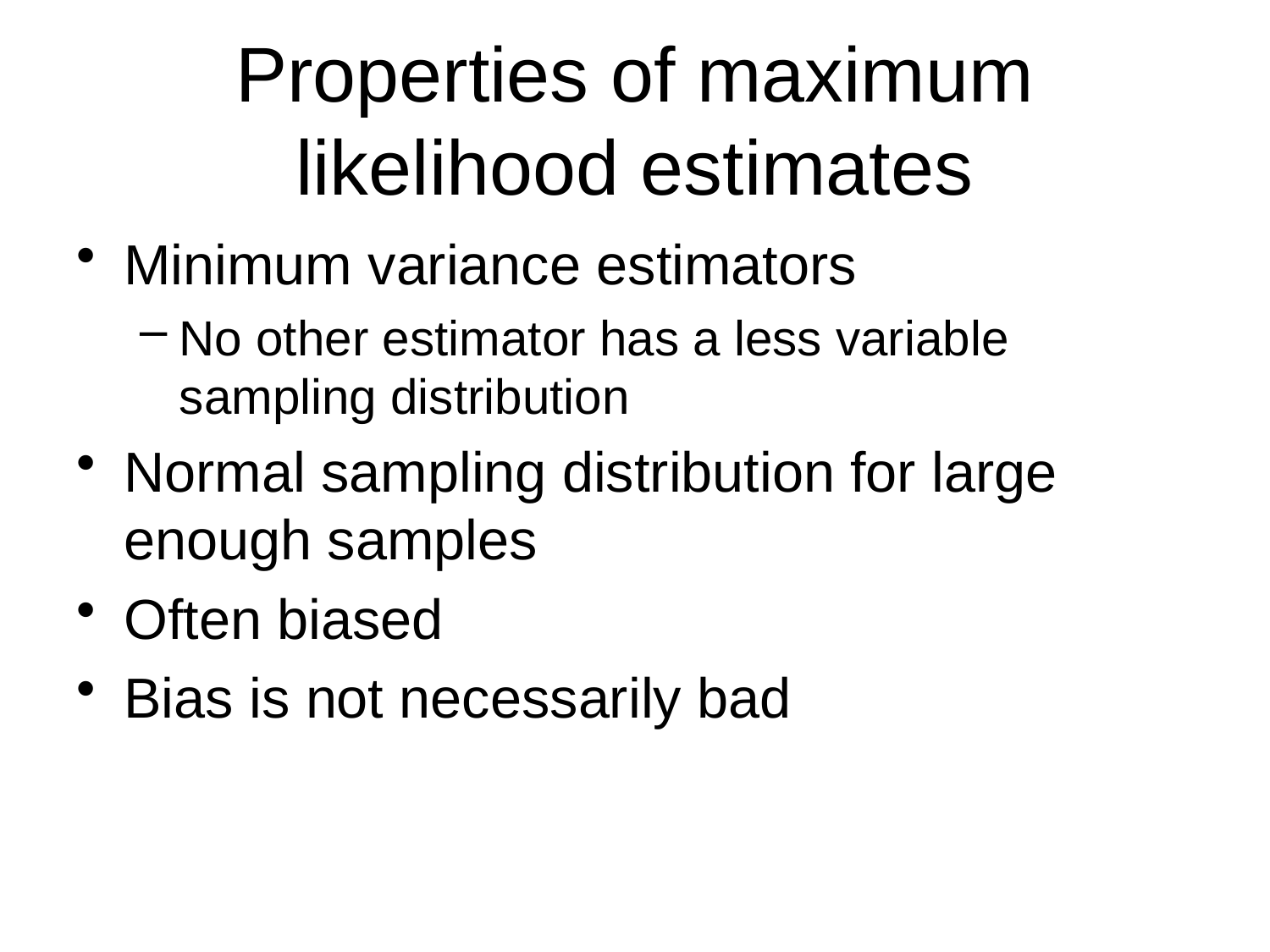

# Properties of maximum likelihood estimates
Minimum variance estimators
No other estimator has a less variable sampling distribution
Normal sampling distribution for large enough samples
Often biased
Bias is not necessarily bad